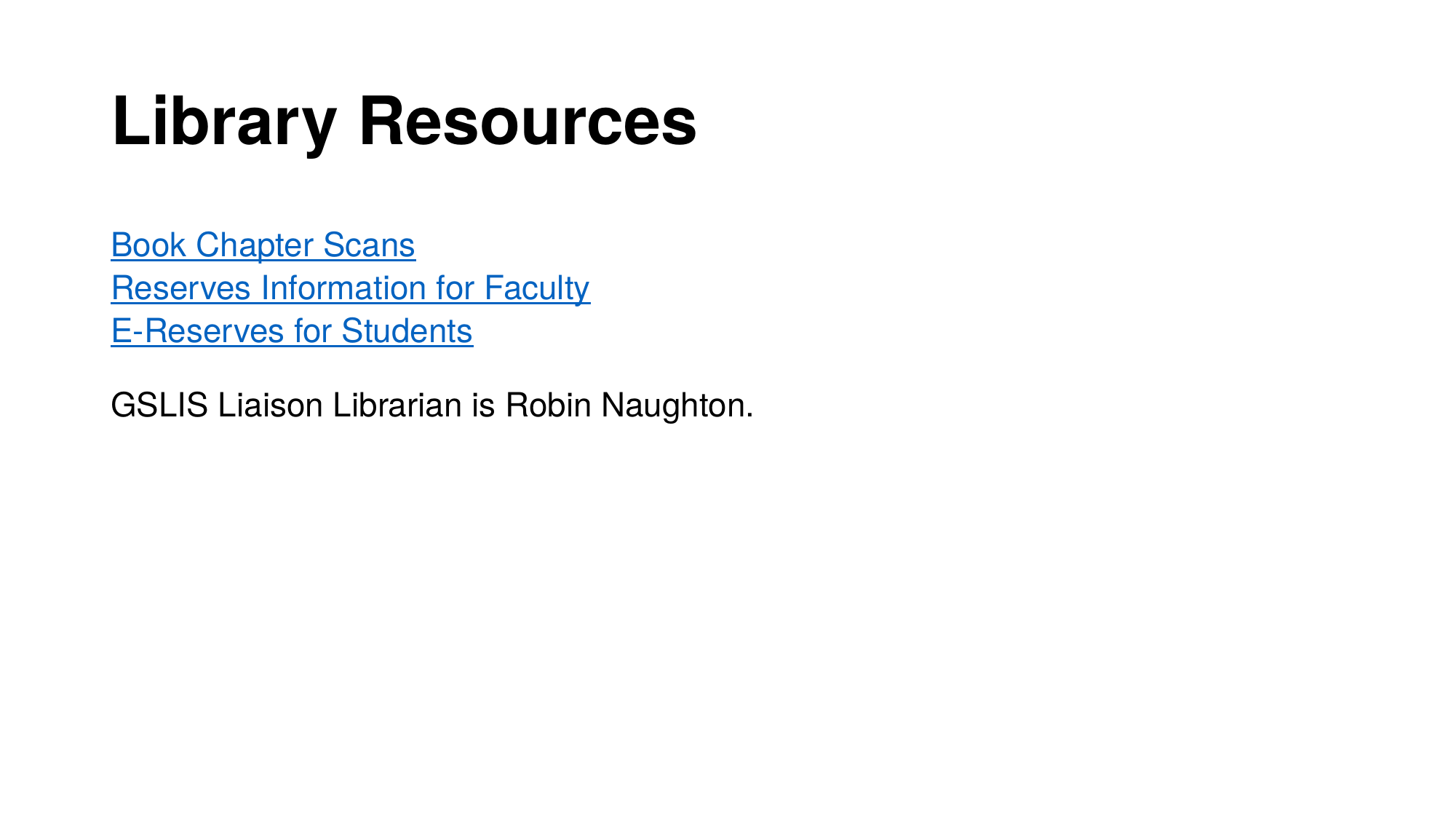

# Library Resources
Book Chapter Scans
Reserves Information for Faculty
E-Reserves for Students

GSLIS Liaison Librarian is Robin Naughton.